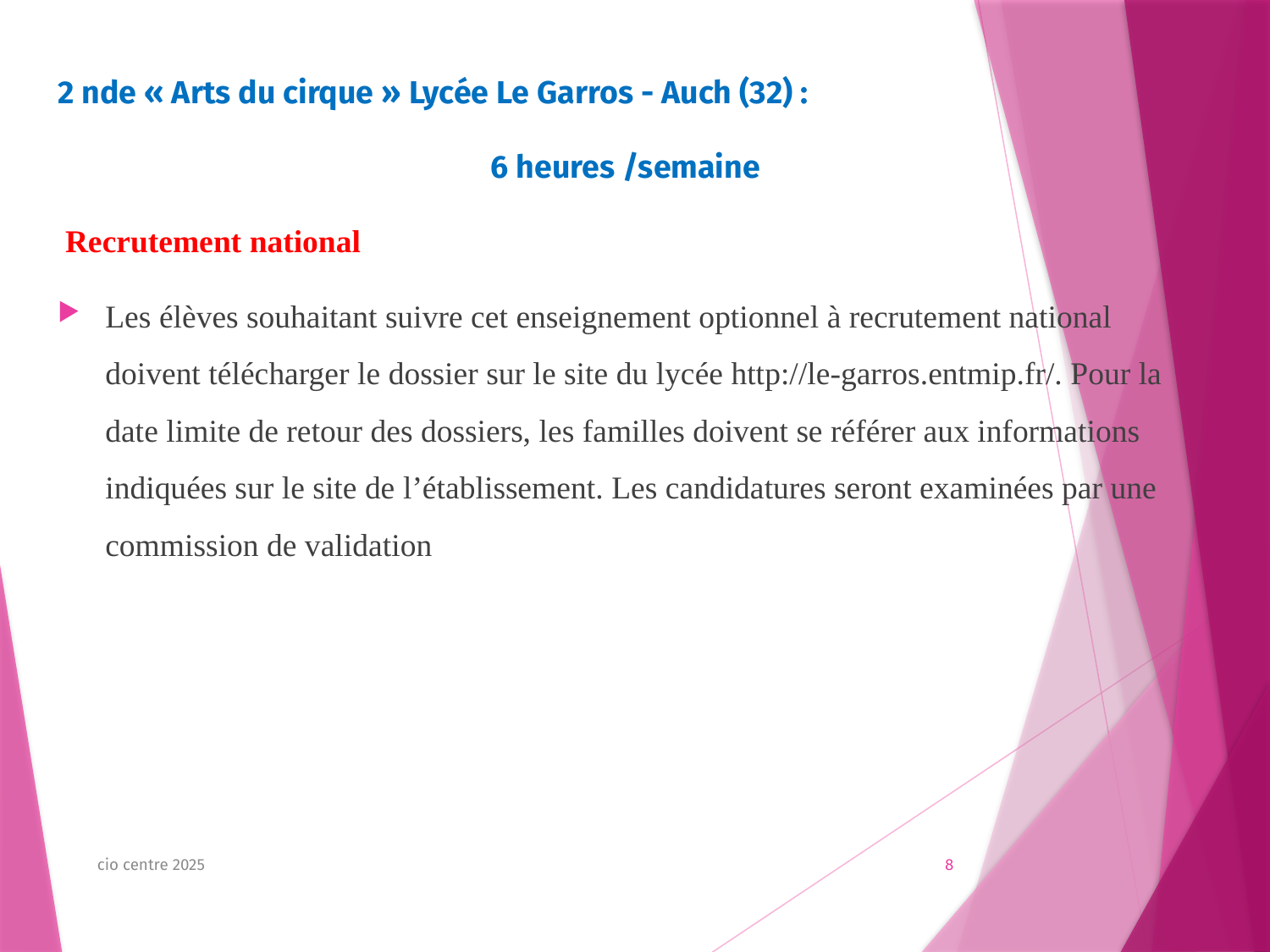

2 nde « Arts du cirque » Lycée Le Garros - Auch (32) :
6 heures /semaine
 Recrutement national
Les élèves souhaitant suivre cet enseignement optionnel à recrutement national doivent télécharger le dossier sur le site du lycée http://le-garros.entmip.fr/. Pour la date limite de retour des dossiers, les familles doivent se référer aux informations indiquées sur le site de l’établissement. Les candidatures seront examinées par une commission de validation

cio centre 2025
8